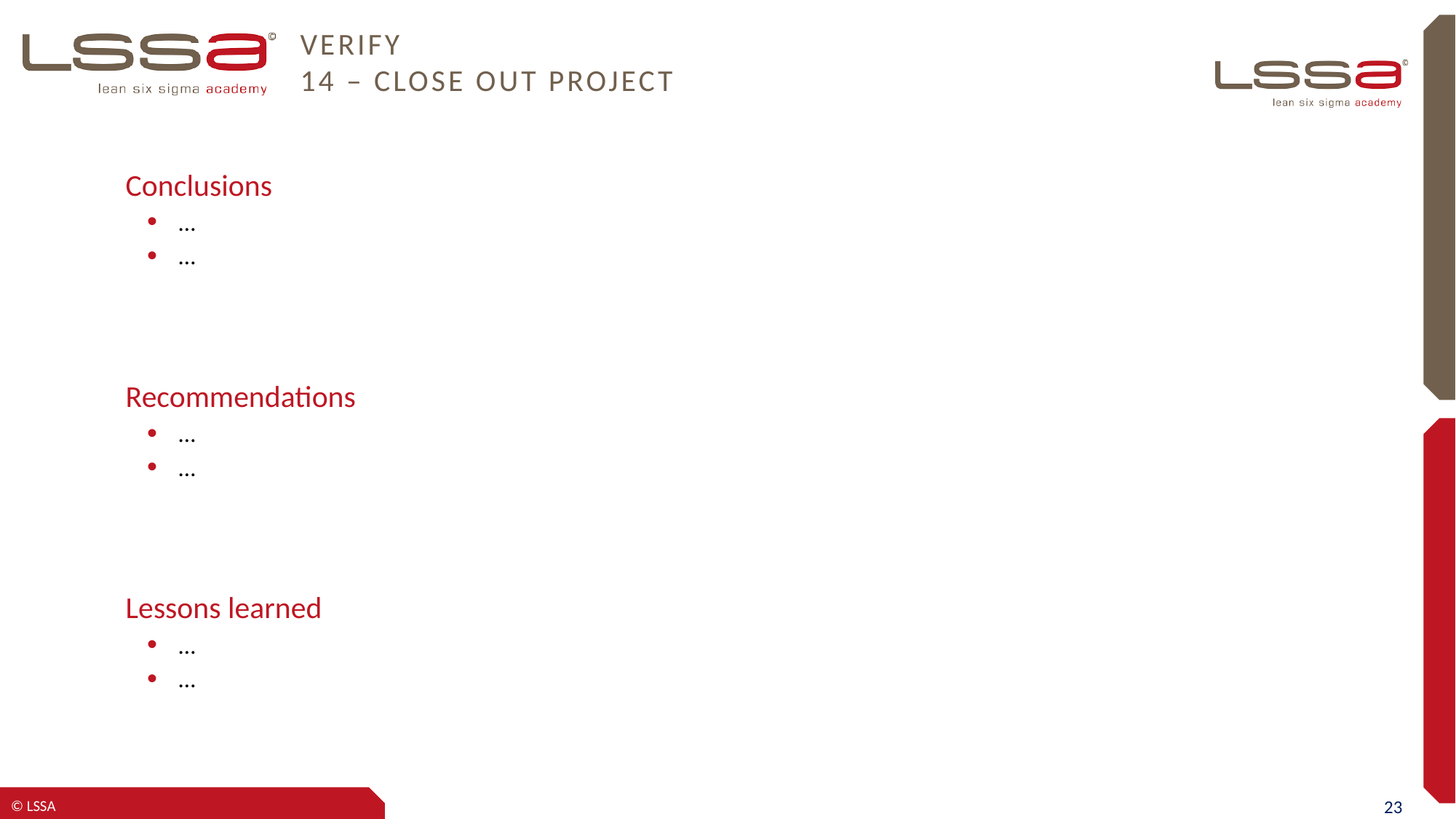

# Verify 14 – Close out project
Conclusions
…
…

Recommendations
…
…

Lessons learned
…
…